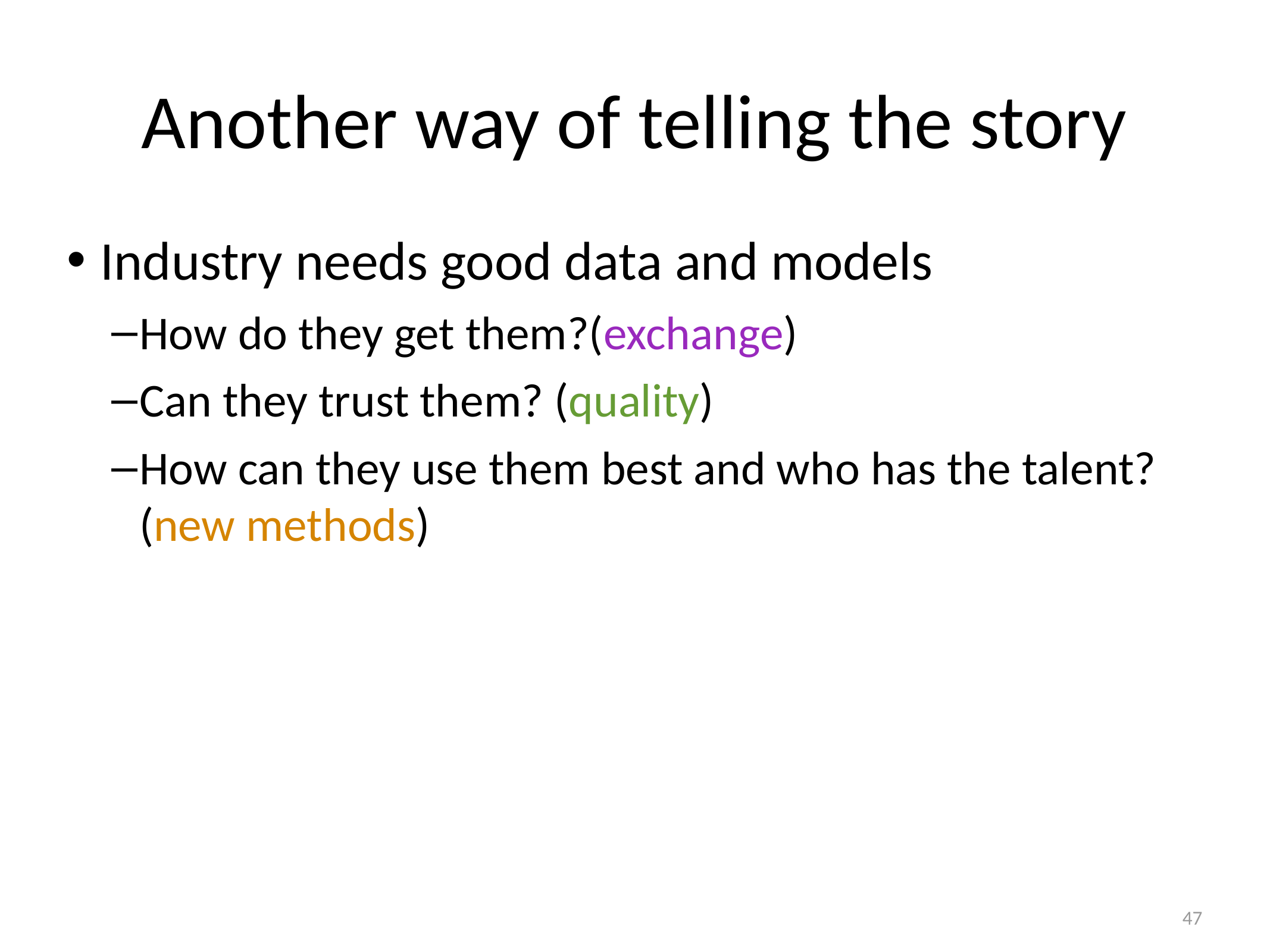

# Another way of telling the story
Industry needs good data and models
How do they get them?(exchange)
Can they trust them? (quality)
How can they use them best and who has the talent? (new methods)
47